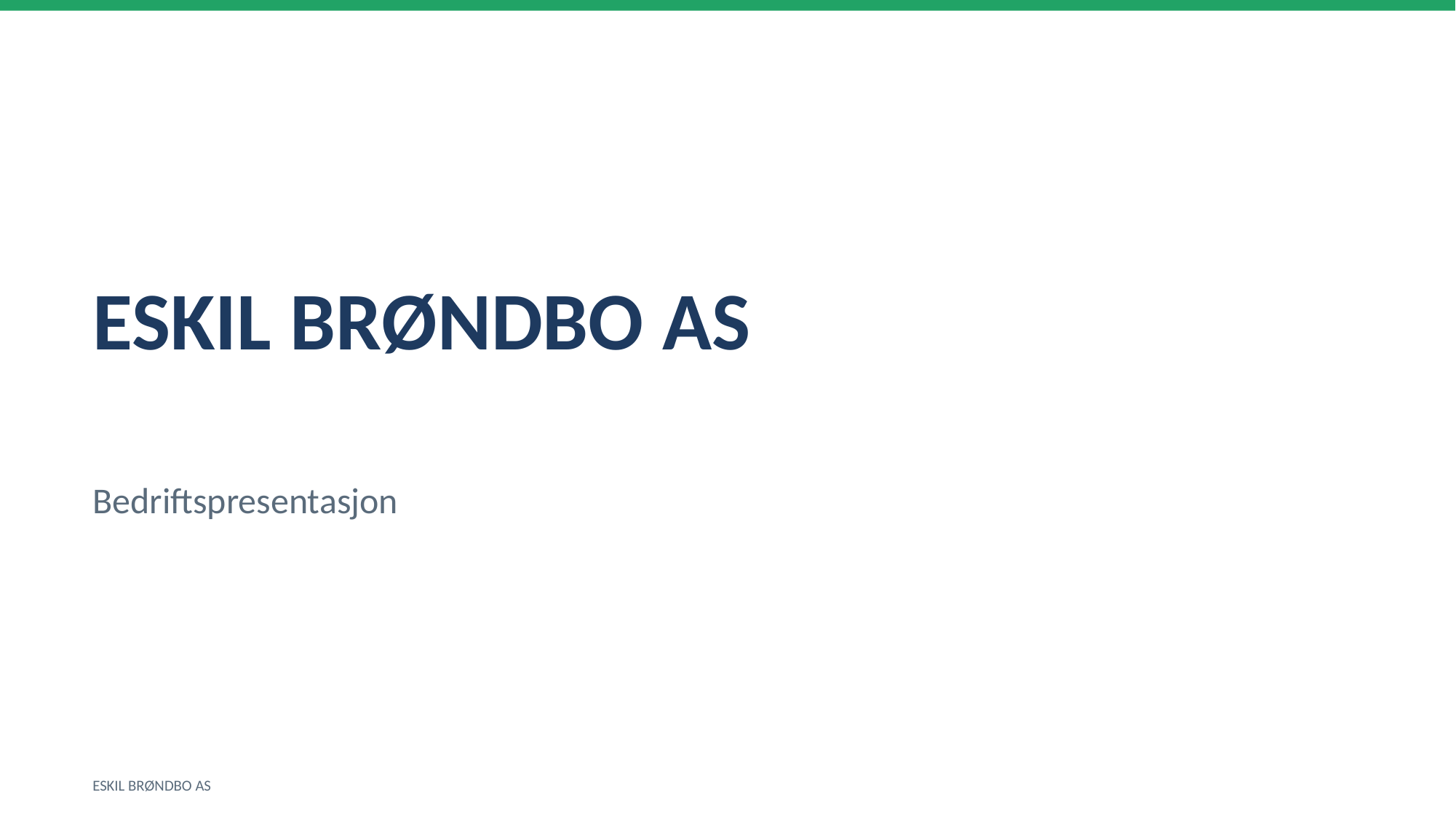

ESKIL BRØNDBO AS
Bedriftspresentasjon
ESKIL BRØNDBO AS